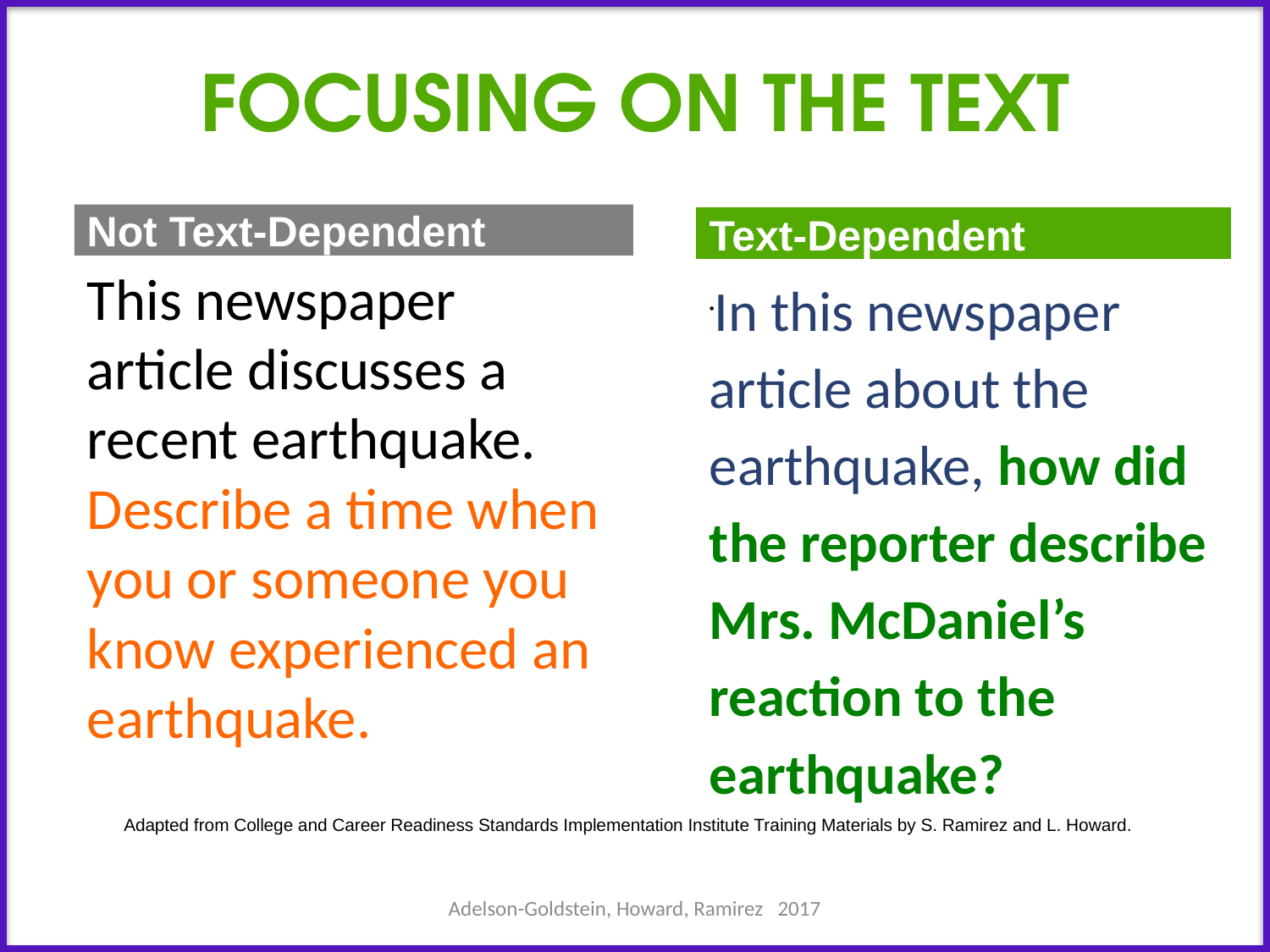

# FOCUSING ON THE TEXT
Not Text-Dependent
Text-Dependent
This newspaper article discusses a recent earthquake. Describe a time when you or someone you know experienced an earthquake.
In this newspaper article about the earthquake, how did the reporter describe Mrs. McDaniel’s reaction to the earthquake?

Adapted from College and Career Readiness Standards Implementation Institute Training Materials by S. Ramirez and L. Howard.

Adelson-Goldstein, Howard, Ramirez   2017